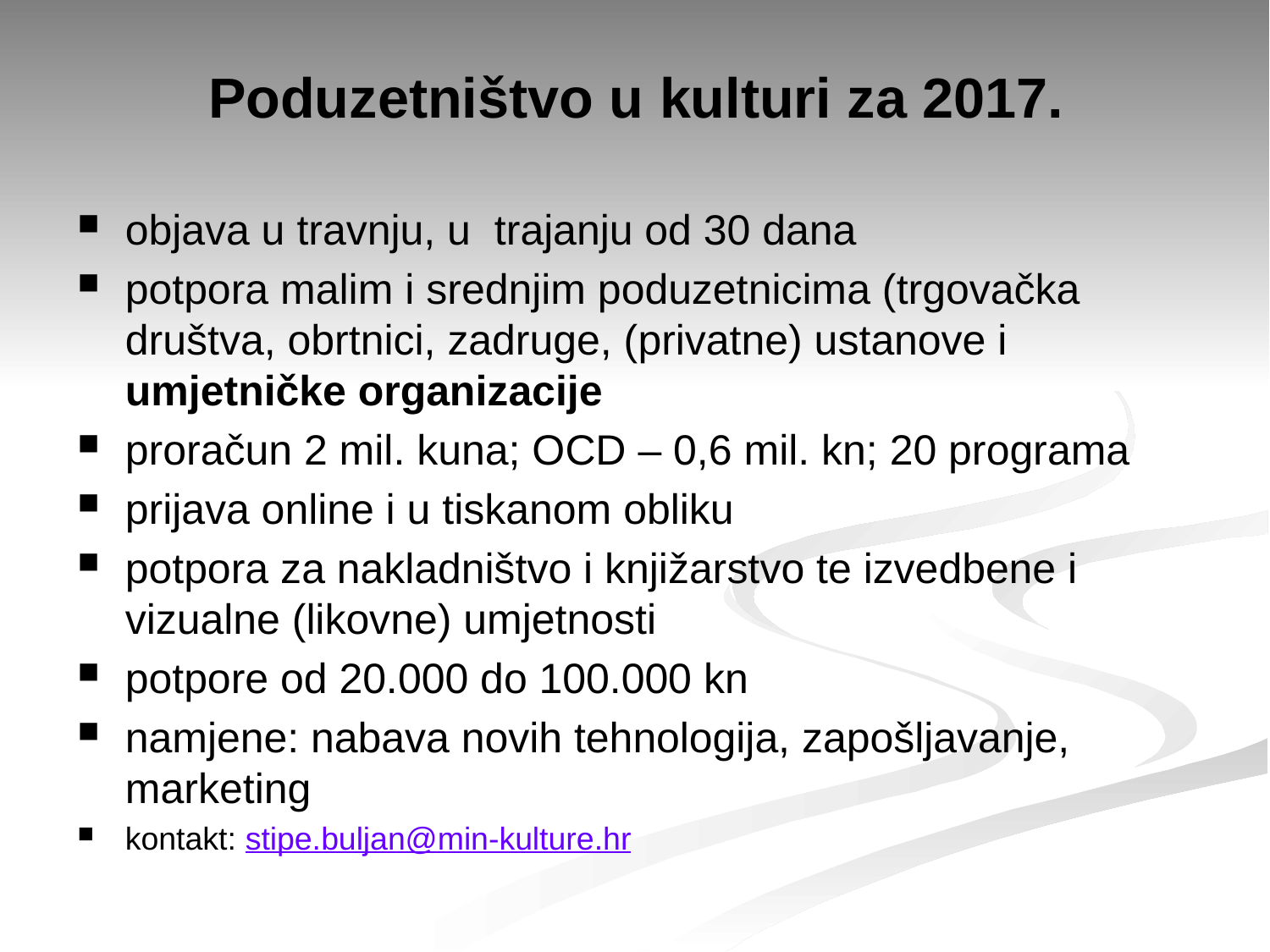

# Poduzetništvo u kulturi za 2017.
objava u travnju, u  trajanju od 30 dana
potpora malim i srednjim poduzetnicima (trgovačka društva, obrtnici, zadruge, (privatne) ustanove i umjetničke organizacije
proračun 2 mil. kuna; OCD – 0,6 mil. kn; 20 programa
prijava online i u tiskanom obliku
potpora za nakladništvo i knjižarstvo te izvedbene i vizualne (likovne) umjetnosti
potpore od 20.000 do 100.000 kn
namjene: nabava novih tehnologija, zapošljavanje, marketing
kontakt: stipe.buljan@min-kulture.hr